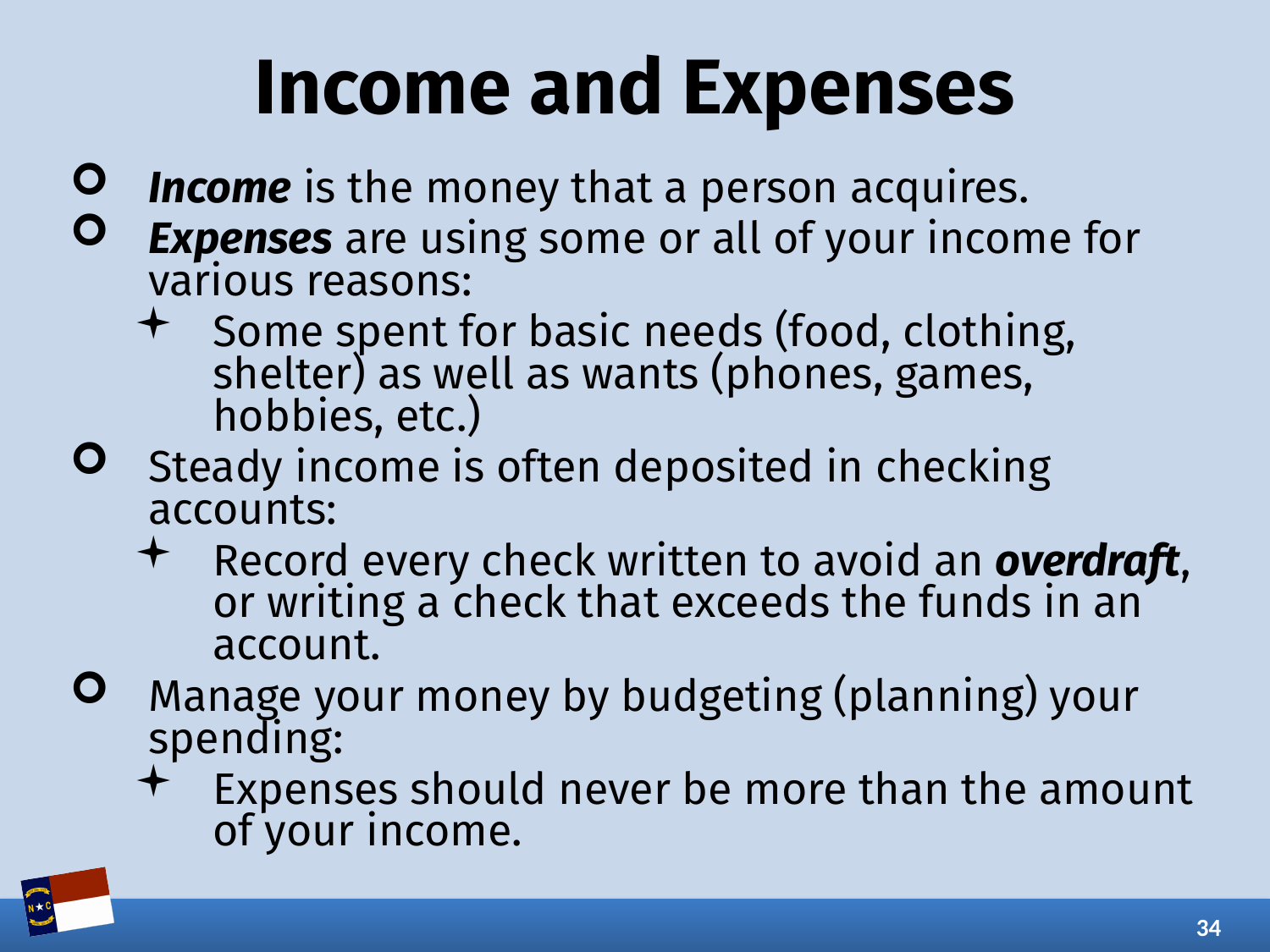

# Income and Expenses
Income is the money that a person acquires.
Expenses are using some or all of your income for various reasons:
Some spent for basic needs (food, clothing, shelter) as well as wants (phones, games, hobbies, etc.)
Steady income is often deposited in checking accounts:
Record every check written to avoid an overdraft, or writing a check that exceeds the funds in an account.
Manage your money by budgeting (planning) your spending:
Expenses should never be more than the amount of your income.
34